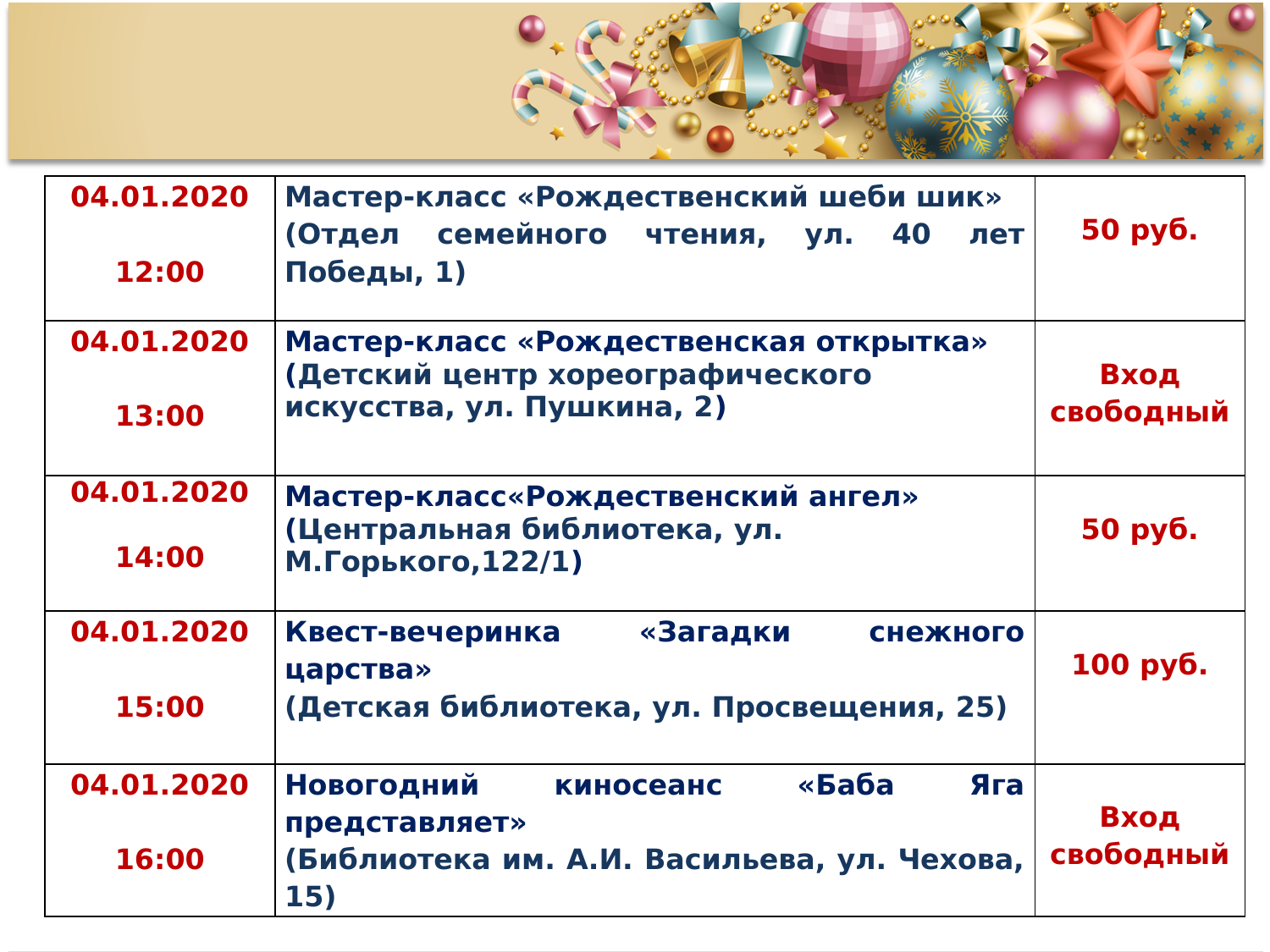

| 04.01.2020 12:00 | Мастер-класс «Рождественский шеби шик» (Отдел семейного чтения, ул. 40 лет Победы, 1) | 50 руб. |
| --- | --- | --- |
| 04.01.2020 13:00 | Мастер-класс «Рождественская открытка» (Детский центр хореографического искусства, ул. Пушкина, 2) | Вход свободный |
| 04.01.2020 14:00 | Мастер-класс«Рождественский ангел» (Центральная библиотека, ул. М.Горького,122/1) | 50 руб. |
| 04.01.2020 15:00 | Квест-вечеринка «Загадки снежного царства» (Детская библиотека, ул. Просвещения, 25) | 100 руб. |
| 04.01.2020 16:00 | Новогодний киносеанс «Баба Яга представляет» (Библиотека им. А.И. Васильева, ул. Чехова, 15) | Вход свободный |